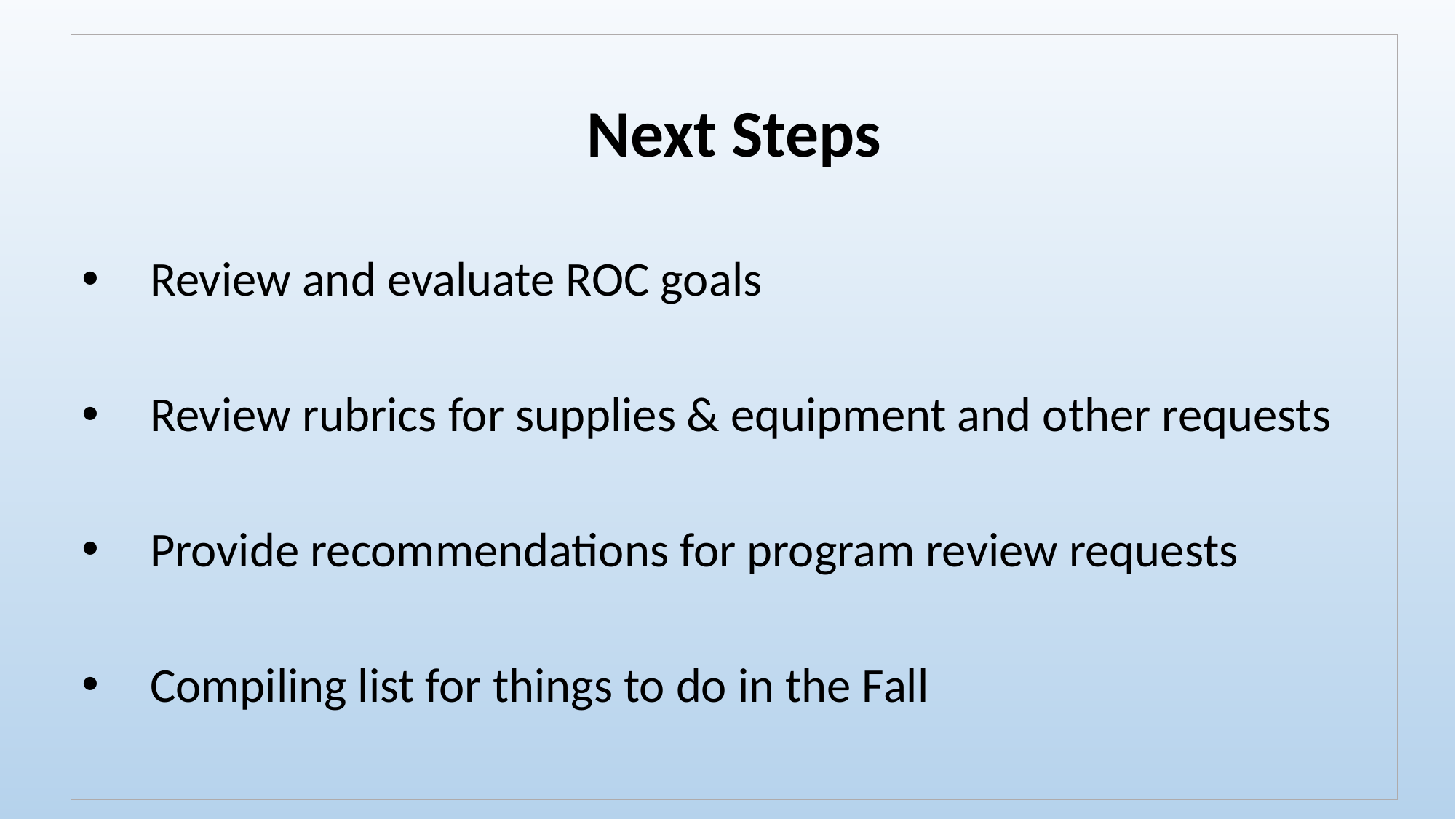

Next Steps

Review and evaluate ROC goals

Review rubrics for supplies & equipment and other requests

Provide recommendations for program review requests

Compiling list for things to do in the Fall